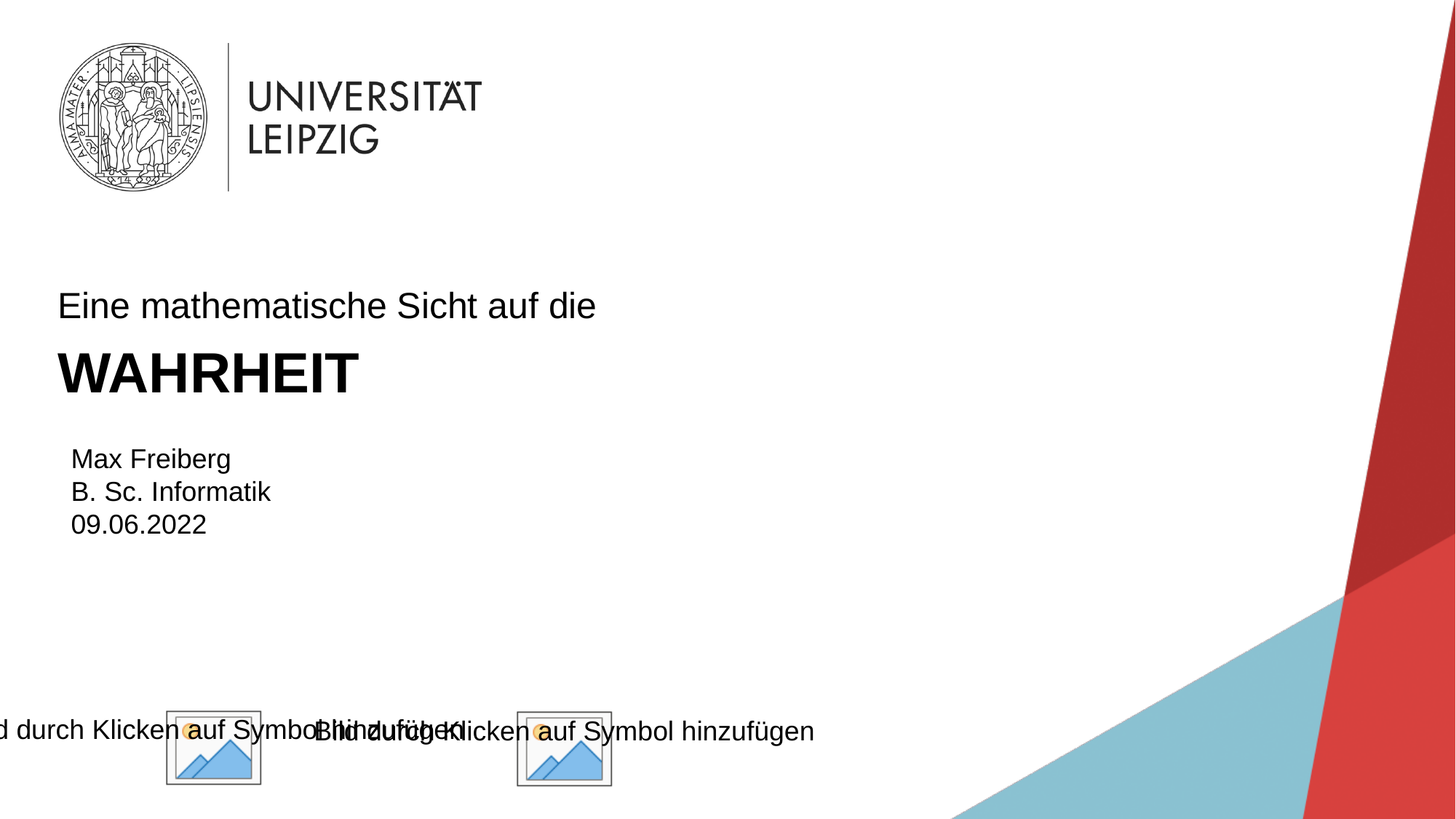

Eine mathematische Sicht auf die
# Wahrheit
Max Freiberg
B. Sc. Informatik
09.06.2022